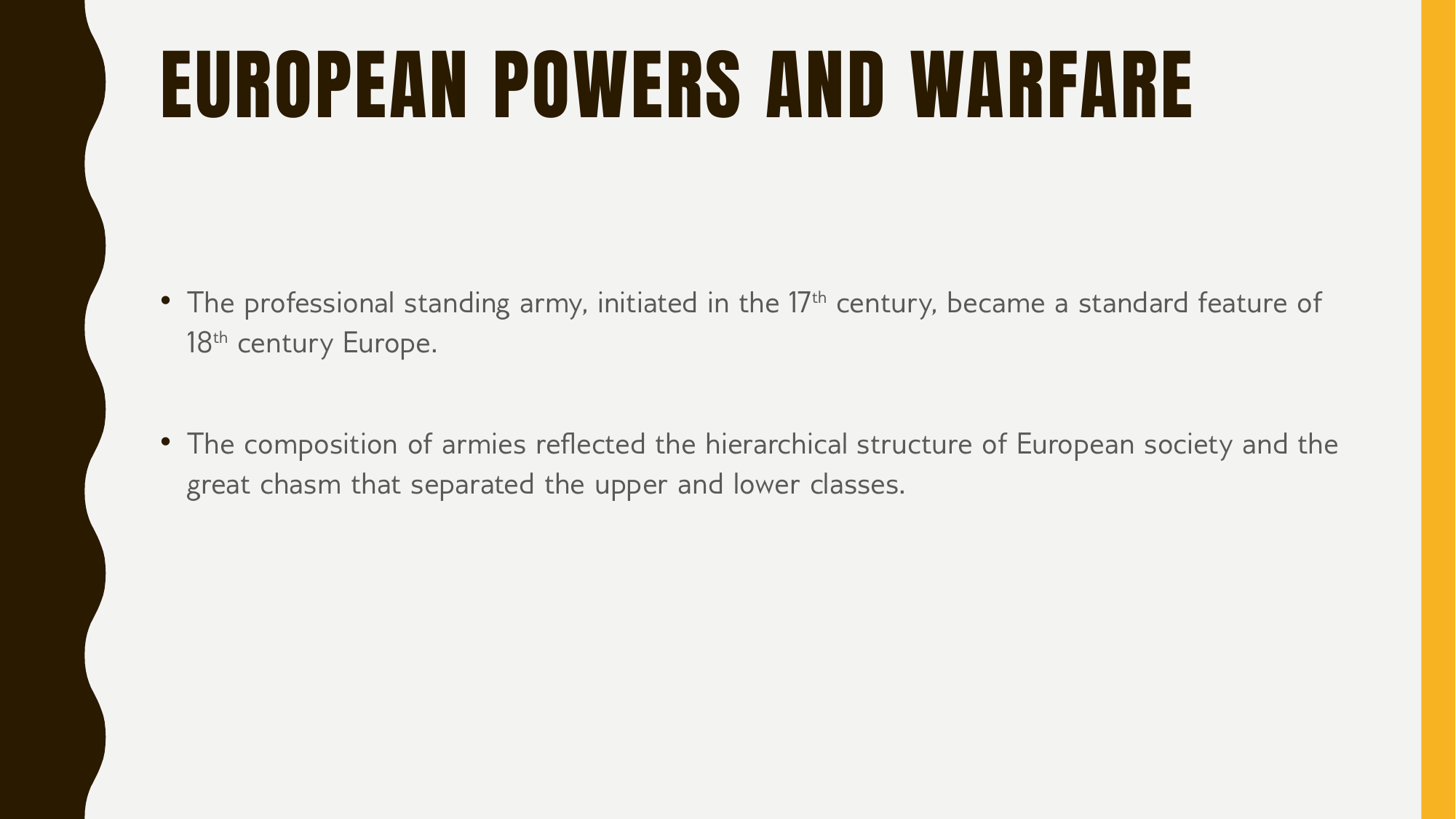

# European Powers and Warfare
The professional standing army, initiated in the 17th century, became a standard feature of 18th century Europe.

The composition of armies reflected the hierarchical structure of European society and the great chasm that separated the upper and lower classes.